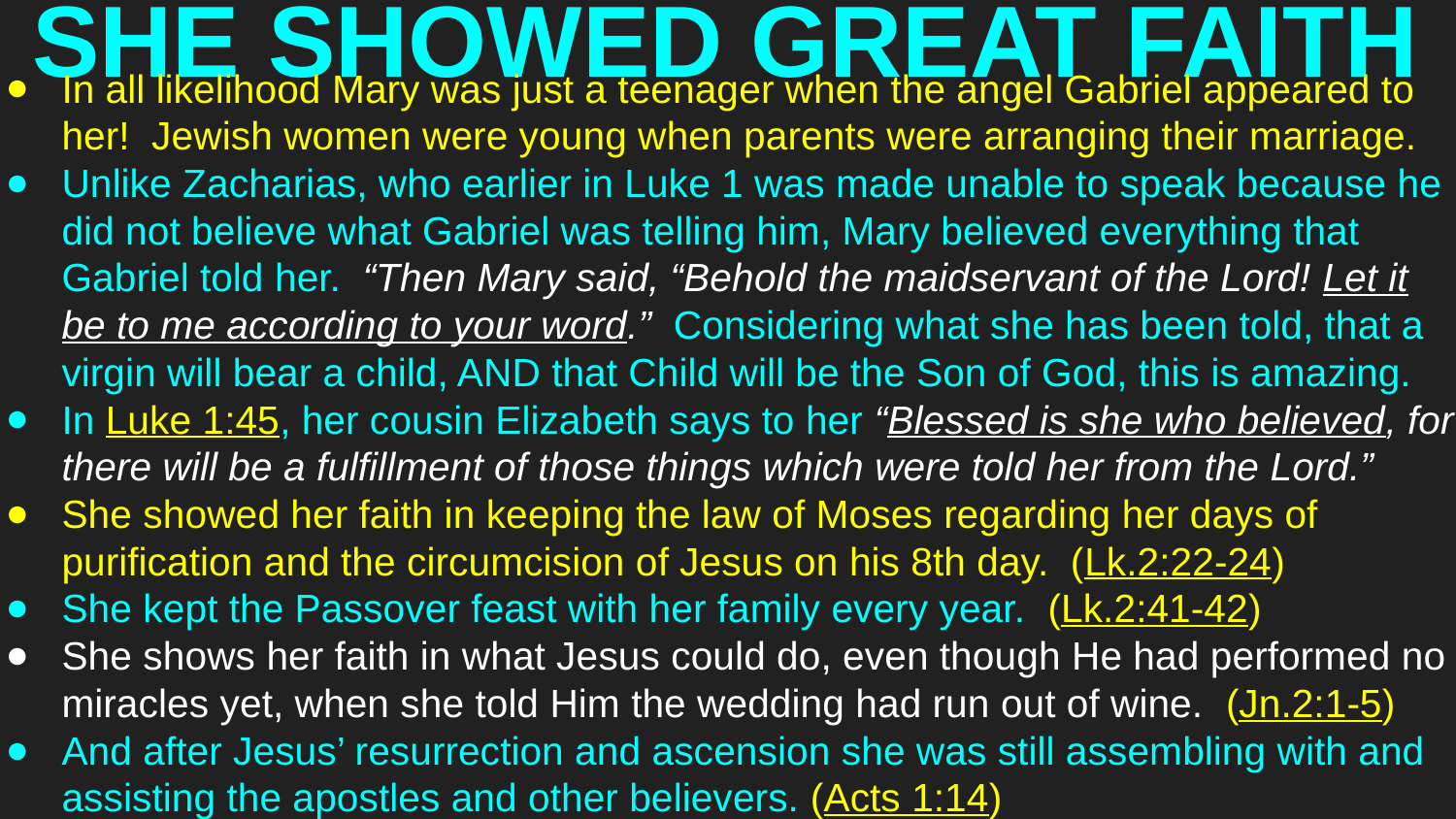

# SHE SHOWED GREAT FAITH
In all likelihood Mary was just a teenager when the angel Gabriel appeared to her!  Jewish women were young when parents were arranging their marriage.
Unlike Zacharias, who earlier in Luke 1 was made unable to speak because he did not believe what Gabriel was telling him, Mary believed everything that Gabriel told her.  “Then Mary said, “Behold the maidservant of the Lord! Let it be to me according to your word.”  Considering what she has been told, that a virgin will bear a child, AND that Child will be the Son of God, this is amazing.
In Luke 1:45, her cousin Elizabeth says to her “Blessed is she who believed, for there will be a fulfillment of those things which were told her from the Lord.”
She showed her faith in keeping the law of Moses regarding her days of purification and the circumcision of Jesus on his 8th day.  (Lk.2:22-24)
She kept the Passover feast with her family every year.  (Lk.2:41-42)
She shows her faith in what Jesus could do, even though He had performed no miracles yet, when she told Him the wedding had run out of wine.  (Jn.2:1-5)
And after Jesus’ resurrection and ascension she was still assembling with and assisting the apostles and other believers. (Acts 1:14)